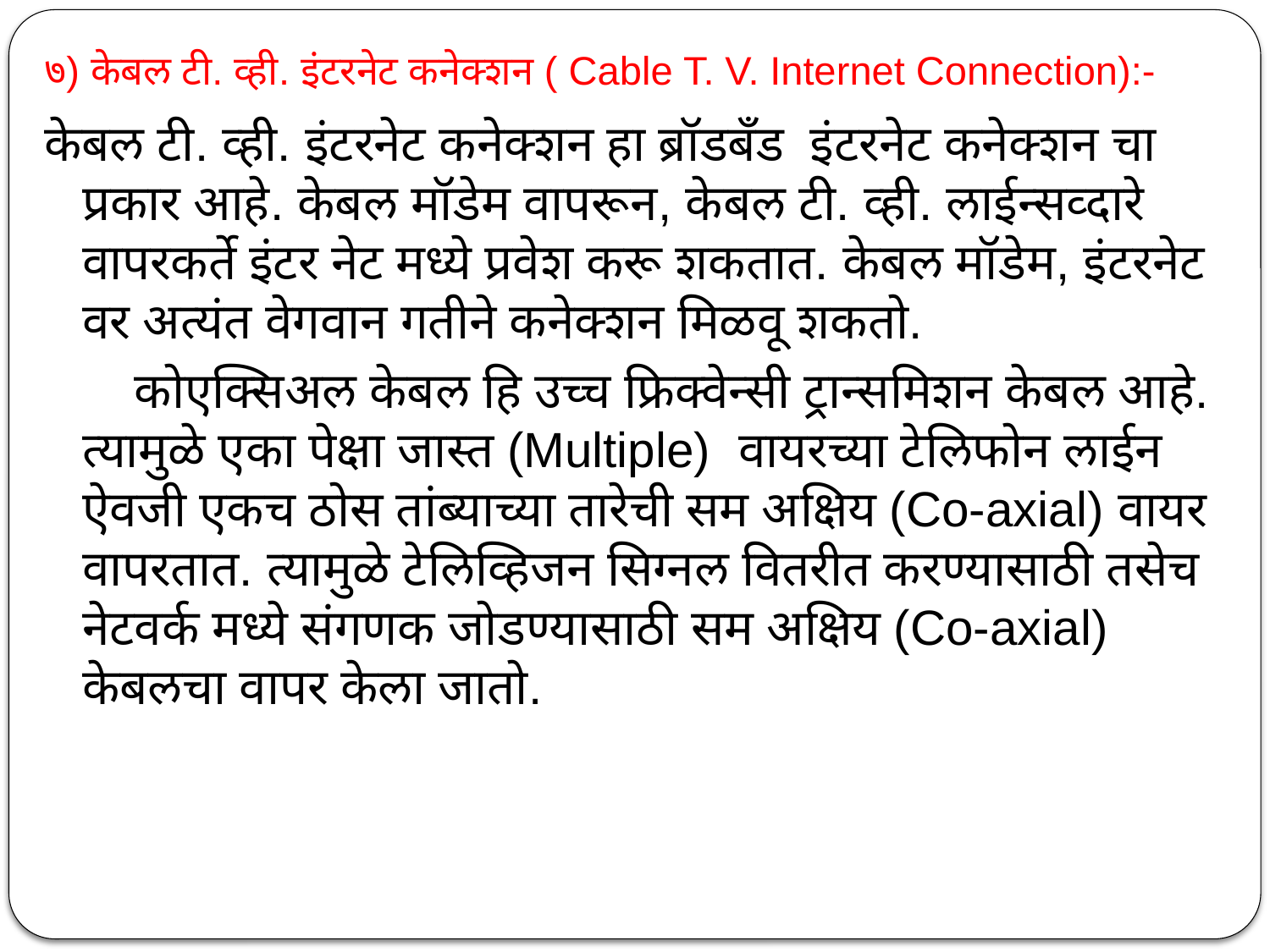

# ७) केबल टी. व्ही. इंटरनेट कनेक्शन ( Cable T. V. Internet Connection):-
केबल टी. व्ही. इंटरनेट कनेक्शन हा ब्रॉडबँड  इंटरनेट कनेक्शन चा प्रकार आहे. केबल मॉडेम वापरून, केबल टी. व्ही. लाईन्सव्दारे वापरकर्ते इंटर नेट मध्ये प्रवेश करू शकतात. केबल मॉडेम, इंटरनेट वर अत्यंत वेगवान गतीने कनेक्शन मिळवू शकतो.
       कोएक्सिअल केबल हि उच्च फ्रिक्वेन्सी ट्रान्समिशन केबल आहे. त्यामुळे एका पेक्षा जास्त (Multiple)  वायरच्या टेलिफोन लाईन ऐवजी एकच ठोस तांब्याच्या तारेची सम अक्षिय (Co-axial) वायर वापरतात. त्यामुळे टेलिव्हिजन सिग्नल वितरीत करण्यासाठी तसेच नेटवर्क मध्ये संगणक जोडण्यासाठी सम अक्षिय (Co-axial) केबलचा वापर केला जातो.